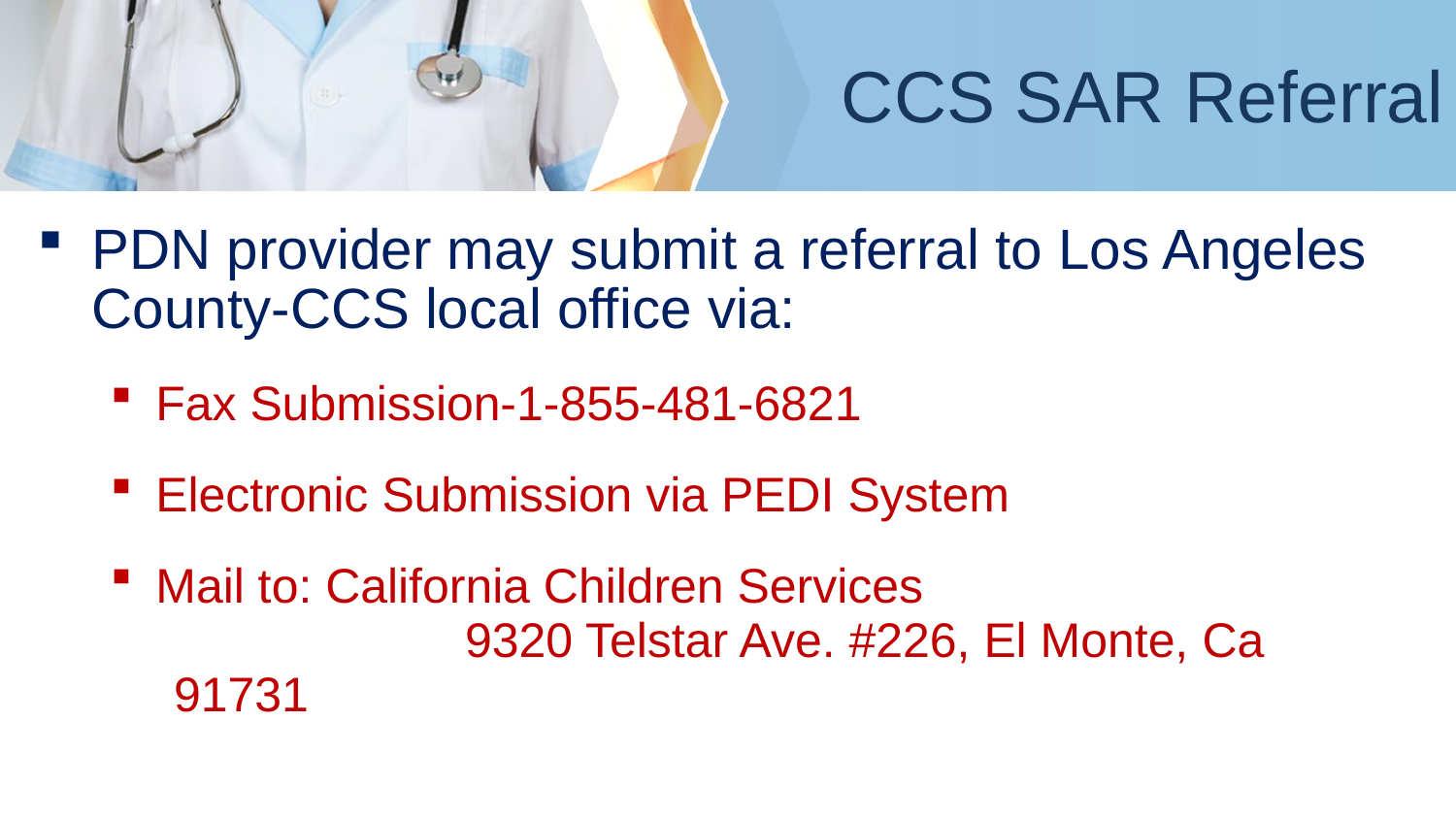

# CCS SAR Referral
PDN provider may submit a referral to Los Angeles County-CCS local office via:
Fax Submission-1-855-481-6821
Electronic Submission via PEDI System
Mail to: California Children Services
		9320 Telstar Ave. #226, El Monte, Ca 91731